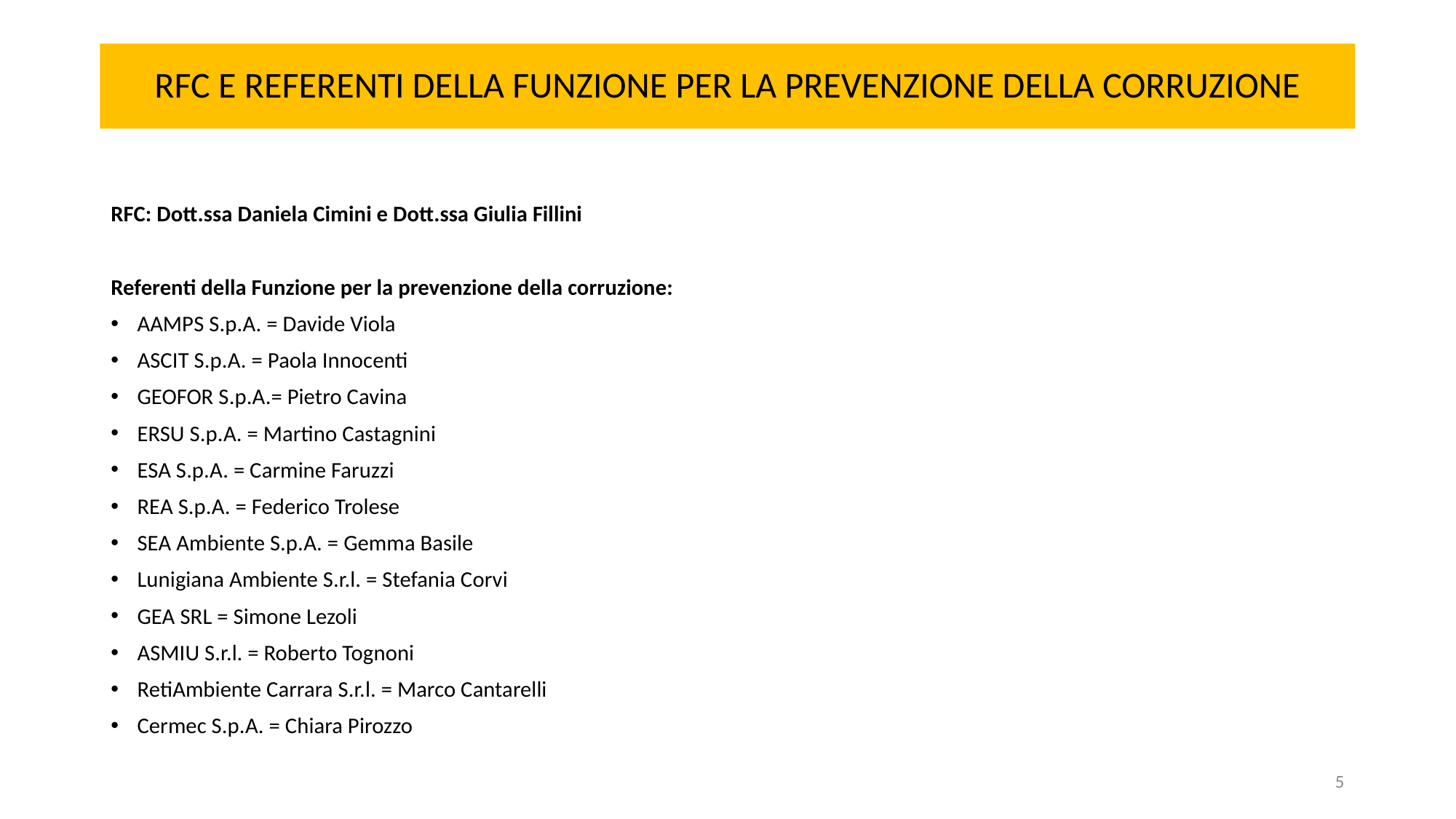

# RFC E REFERENTI DELLA FUNZIONE PER LA PREVENZIONE DELLA CORRUZIONE
RFC: Dott.ssa Daniela Cimini e Dott.ssa Giulia Fillini

Referenti della Funzione per la prevenzione della corruzione:
AAMPS S.p.A. = Davide Viola
ASCIT S.p.A. = Paola Innocenti
GEOFOR S.p.A.= Pietro Cavina
ERSU S.p.A. = Martino Castagnini
ESA S.p.A. = Carmine Faruzzi
REA S.p.A. = Federico Trolese
SEA Ambiente S.p.A. = Gemma Basile
Lunigiana Ambiente S.r.l. = Stefania Corvi
GEA SRL = Simone Lezoli
ASMIU S.r.l. = Roberto Tognoni
RetiAmbiente Carrara S.r.l. = Marco Cantarelli
Cermec S.p.A. = Chiara Pirozzo
5